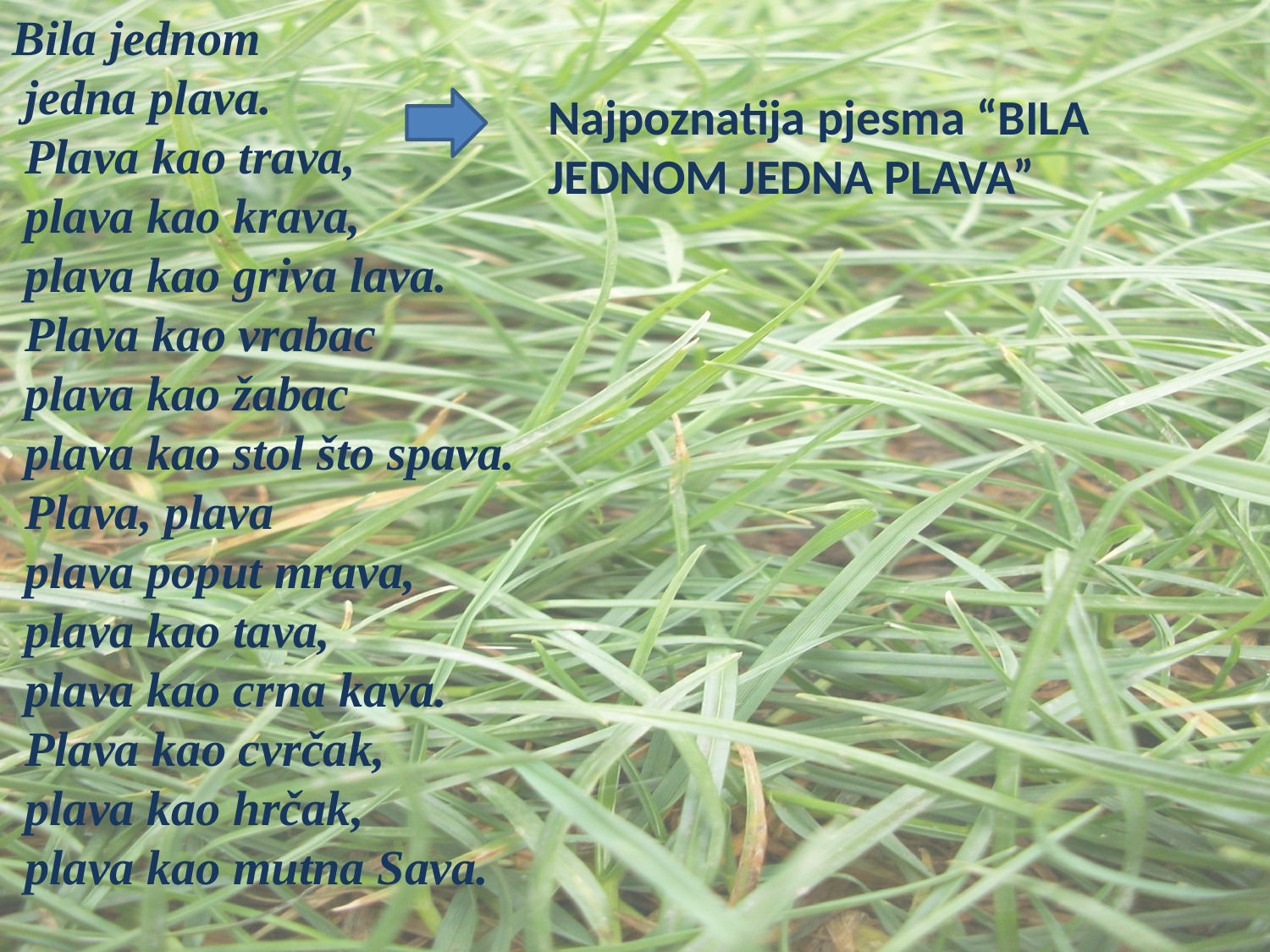

Bila jednom
 jedna plava.
 Plava kao trava,
 plava kao krava,
 plava kao griva lava.
 Plava kao vrabac
 plava kao žabac
 plava kao stol što spava.
 Plava, plava
 plava poput mrava,
 plava kao tava,
 plava kao crna kava.
 Plava kao cvrčak,
 plava kao hrčak,
 plava kao mutna Sava.

#
Najpoznatija pjesma “BILA JEDNOM JEDNA PLAVA”